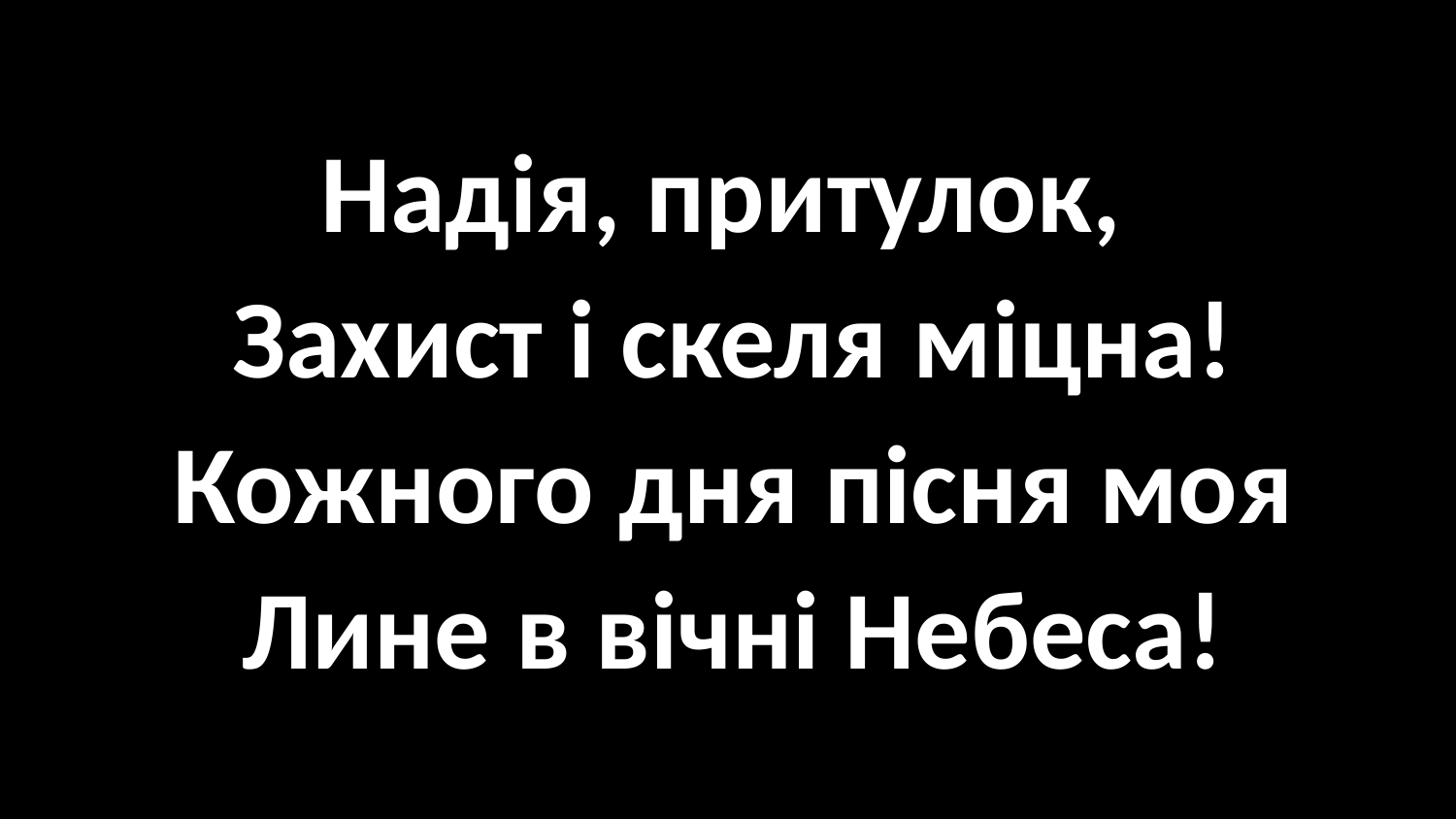

#
Надія, притулок,
Захист і скеля міцна!
Кожного дня пісня моя
Лине в вічні Небеса!